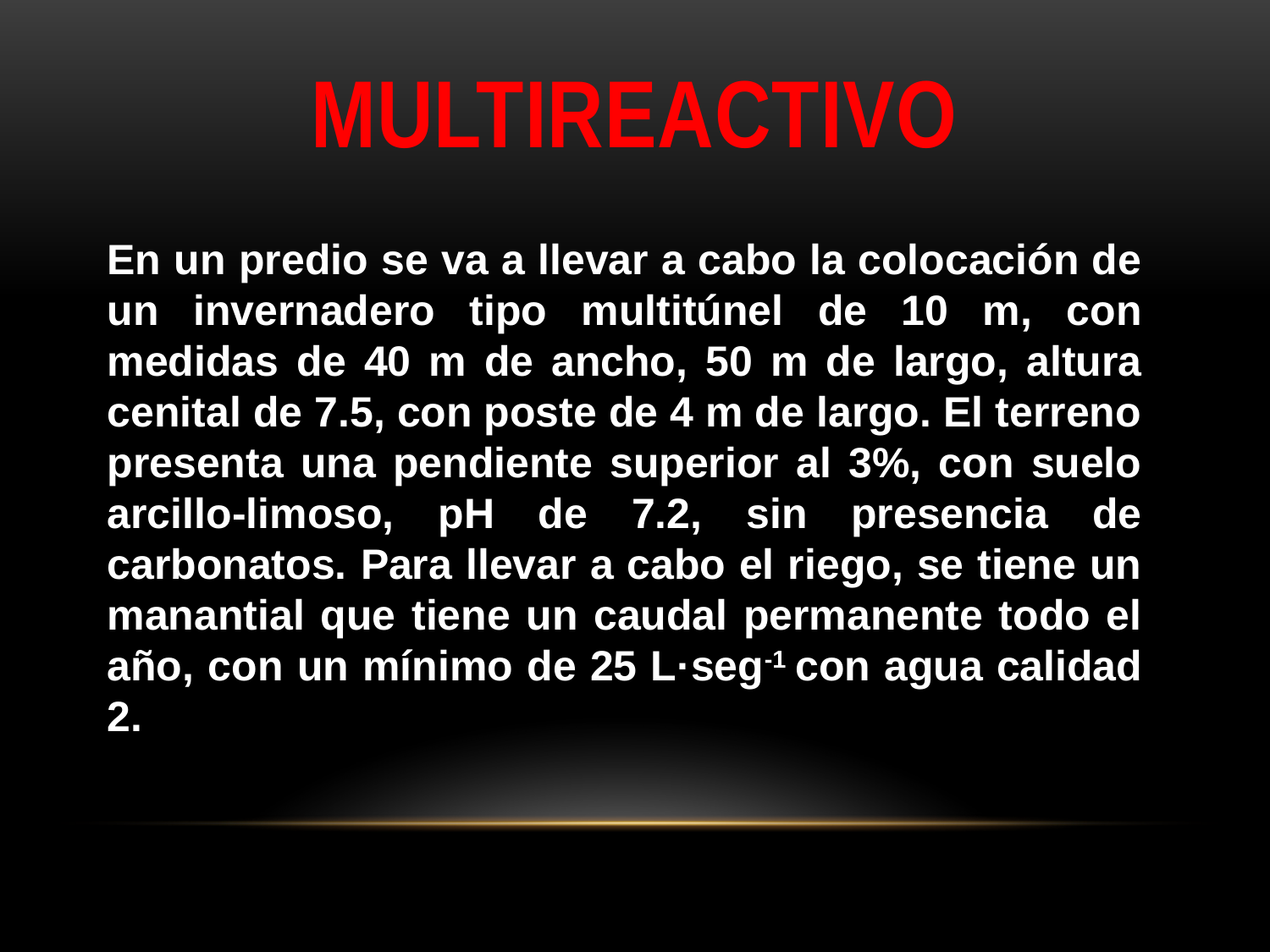

MULTIREACTIVO
En un predio se va a llevar a cabo la colocación de un invernadero tipo multitúnel de 10 m, con medidas de 40 m de ancho, 50 m de largo, altura cenital de 7.5, con poste de 4 m de largo. El terreno presenta una pendiente superior al 3%, con suelo arcillo-limoso, pH de 7.2, sin presencia de carbonatos. Para llevar a cabo el riego, se tiene un manantial que tiene un caudal permanente todo el año, con un mínimo de 25 L·seg-1 con agua calidad 2.